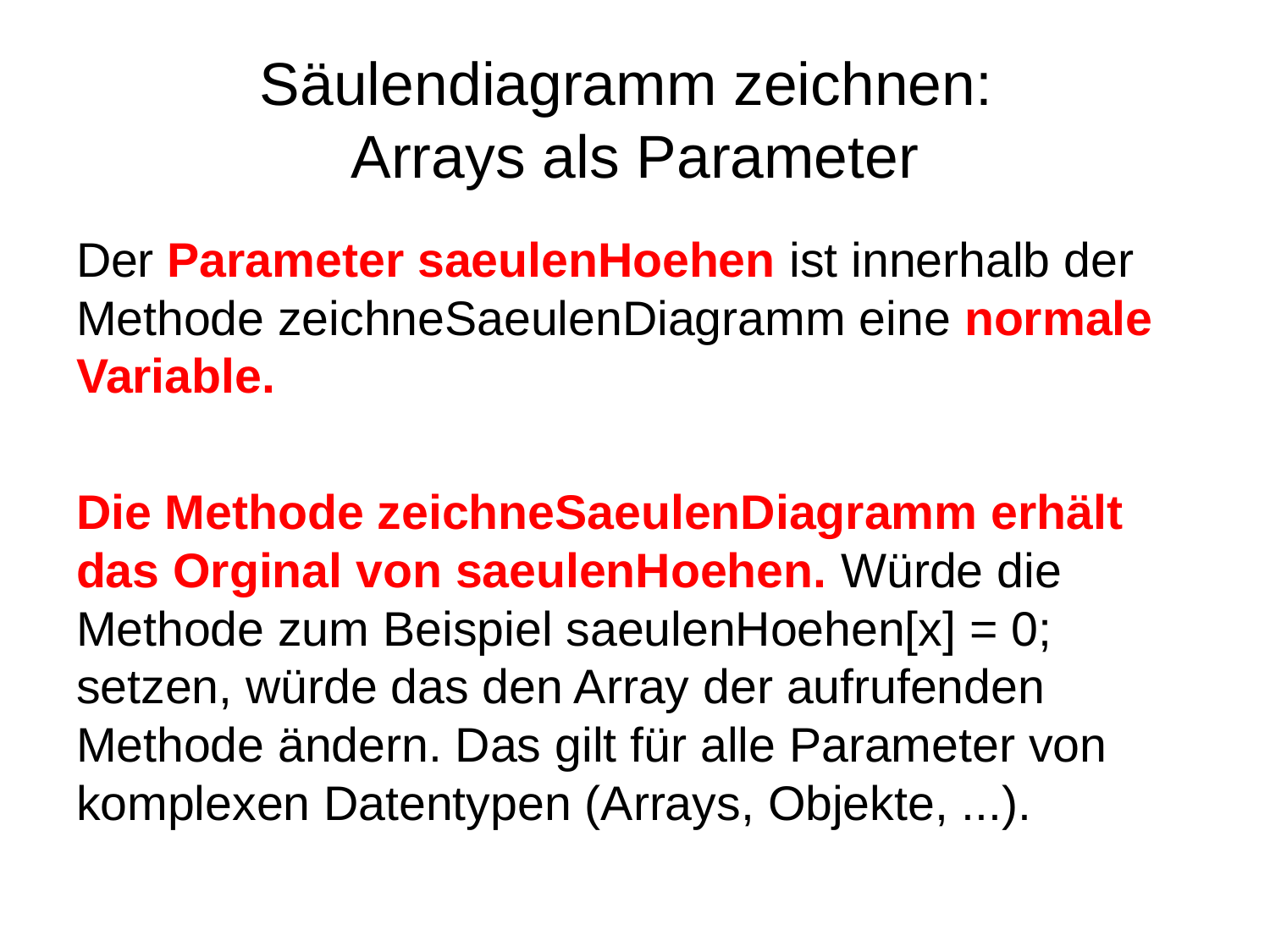

# Säulendiagramm zeichnen: Arrays als Parameter
Der Parameter saeulenHoehen ist innerhalb der Methode zeichneSaeulenDiagramm eine normale Variable.

Die Methode zeichneSaeulenDiagramm erhält das Orginal von saeulenHoehen. Würde die Methode zum Beispiel saeulenHoehen[x] = 0; setzen, würde das den Array der aufrufenden Methode ändern. Das gilt für alle Parameter von komplexen Datentypen (Arrays, Objekte, ...).